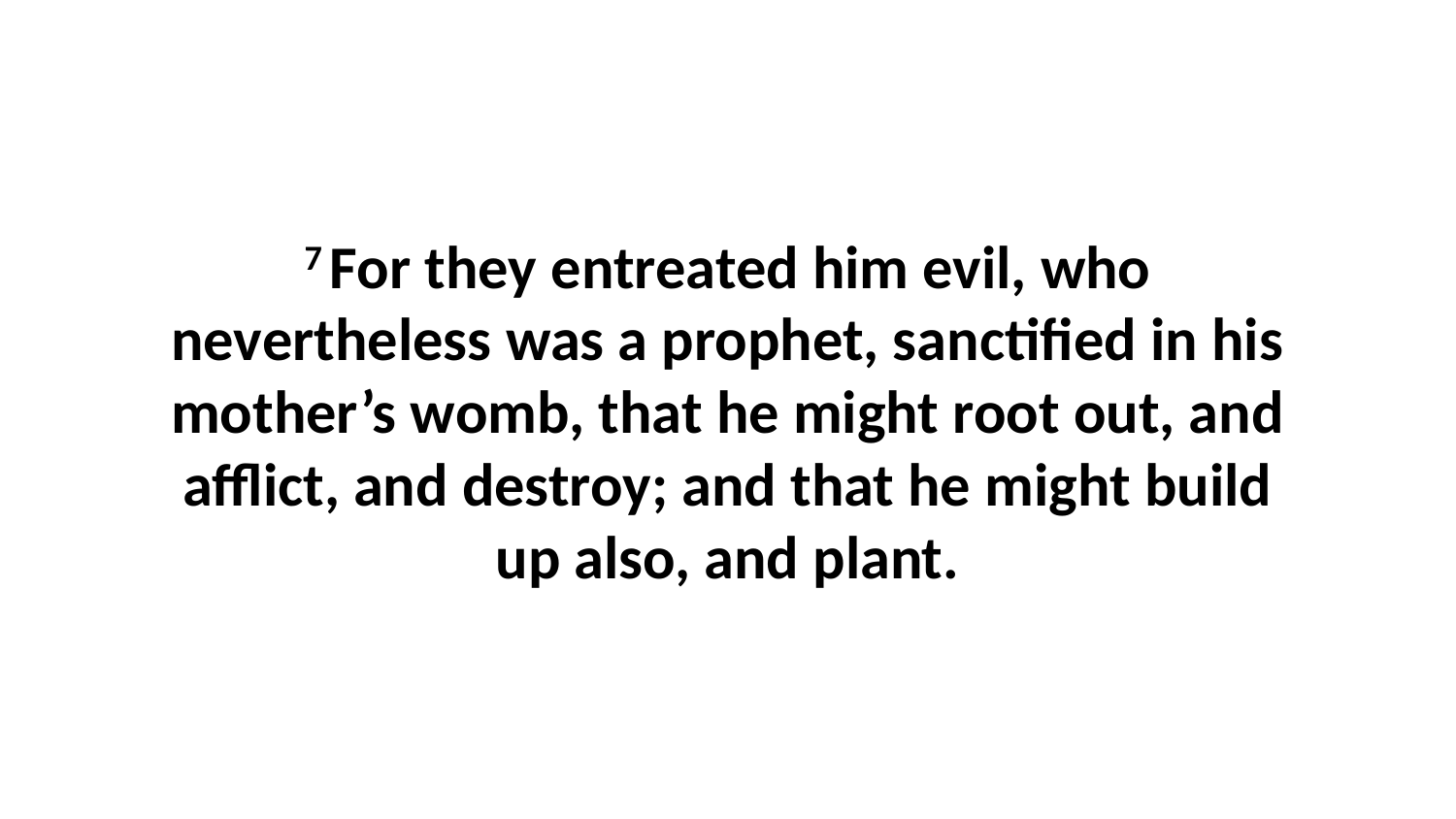

7 For they entreated him evil, who nevertheless was a prophet, sanctified in his mother’s womb, that he might root out, and afflict, and destroy; and that he might build up also, and plant.